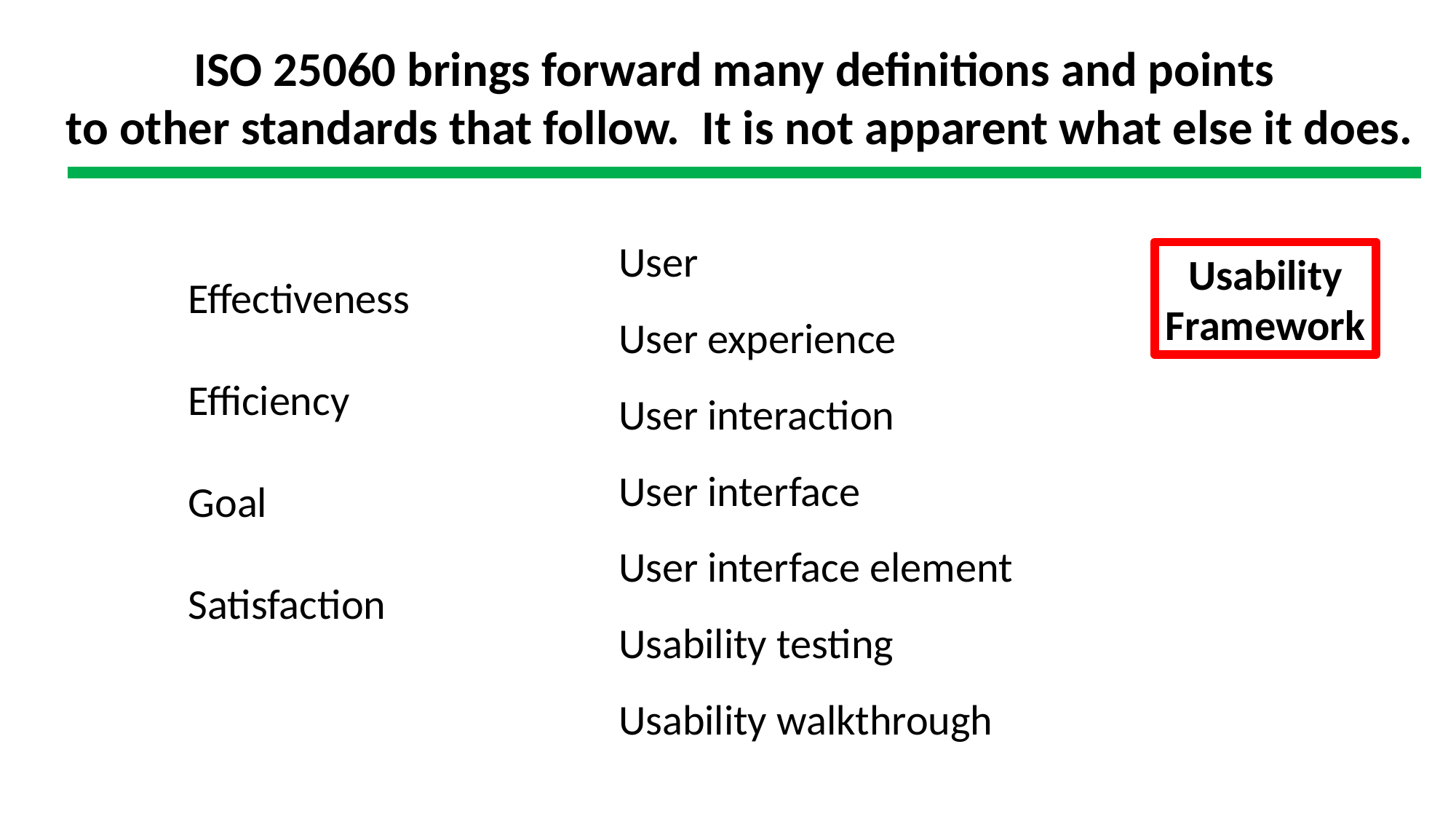

ISO 25060 brings forward many definitions and points
to other standards that follow.  It is not apparent what else it does.
User
User experience
User interaction
User interface
User interface element
Usability testing
Usability walkthrough

Usability
Framework
Effectiveness

Efficiency

Goal

Satisfaction